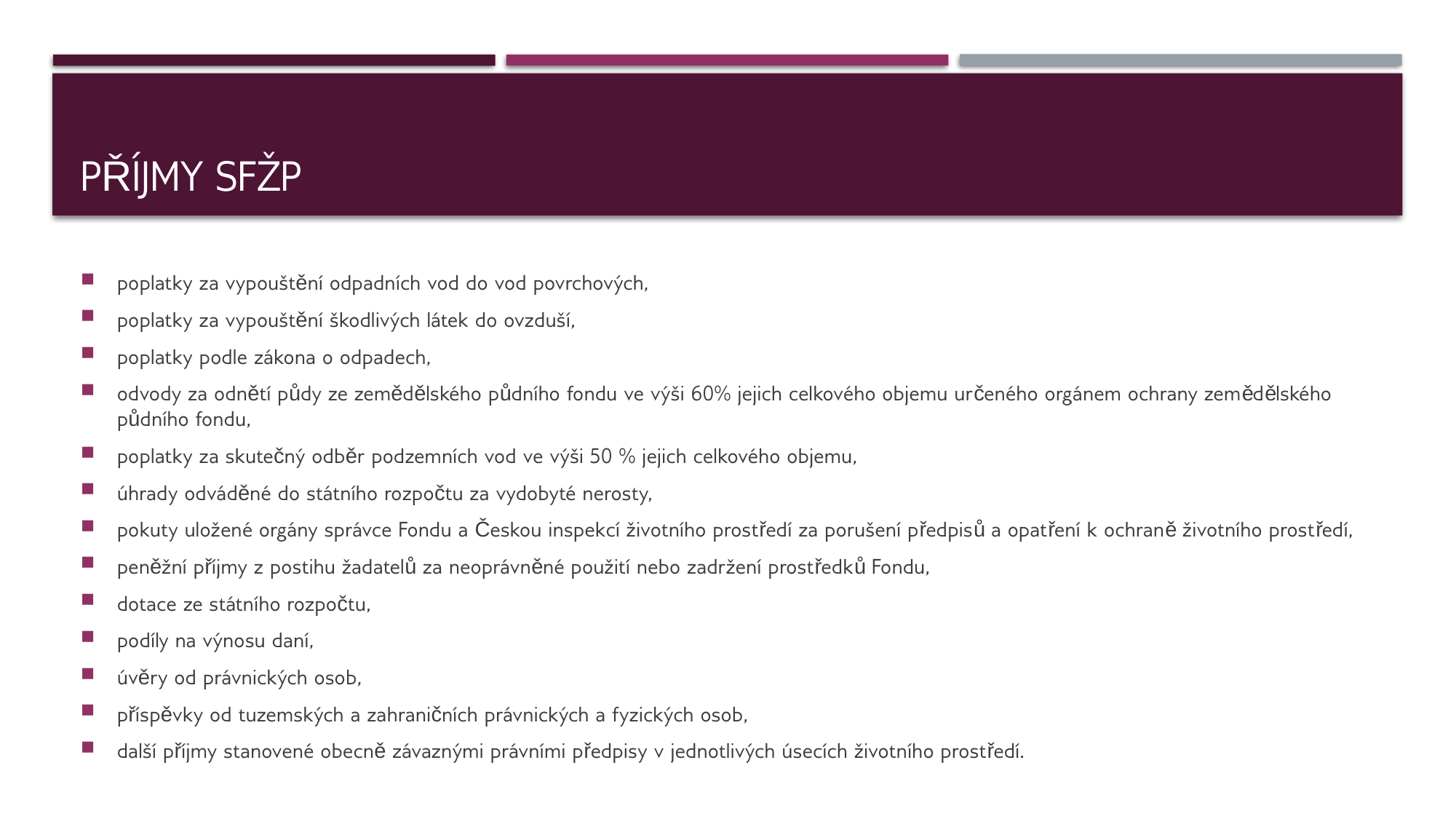

# Příjmy SFŽP
poplatky za vypouštění odpadních vod do vod povrchových,
poplatky za vypouštění škodlivých látek do ovzduší,
poplatky podle zákona o odpadech,
odvody za odnětí půdy ze zemědělského půdního fondu ve výši 60% jejich celkového objemu určeného orgánem ochrany zemědělského půdního fondu,
poplatky za skutečný odběr podzemních vod ve výši 50 % jejich celkového objemu,
úhrady odváděné do státního rozpočtu za vydobyté nerosty,
pokuty uložené orgány správce Fondu a Českou inspekcí životního prostředí za porušení předpisů a opatření k ochraně životního prostředí,
peněžní příjmy z postihu žadatelů za neoprávněné použití nebo zadržení prostředků Fondu,
dotace ze státního rozpočtu,
podíly na výnosu daní,
úvěry od právnických osob,
příspěvky od tuzemských a zahraničních právnických a fyzických osob,
další příjmy stanovené obecně závaznými právními předpisy v jednotlivých úsecích životního prostředí.